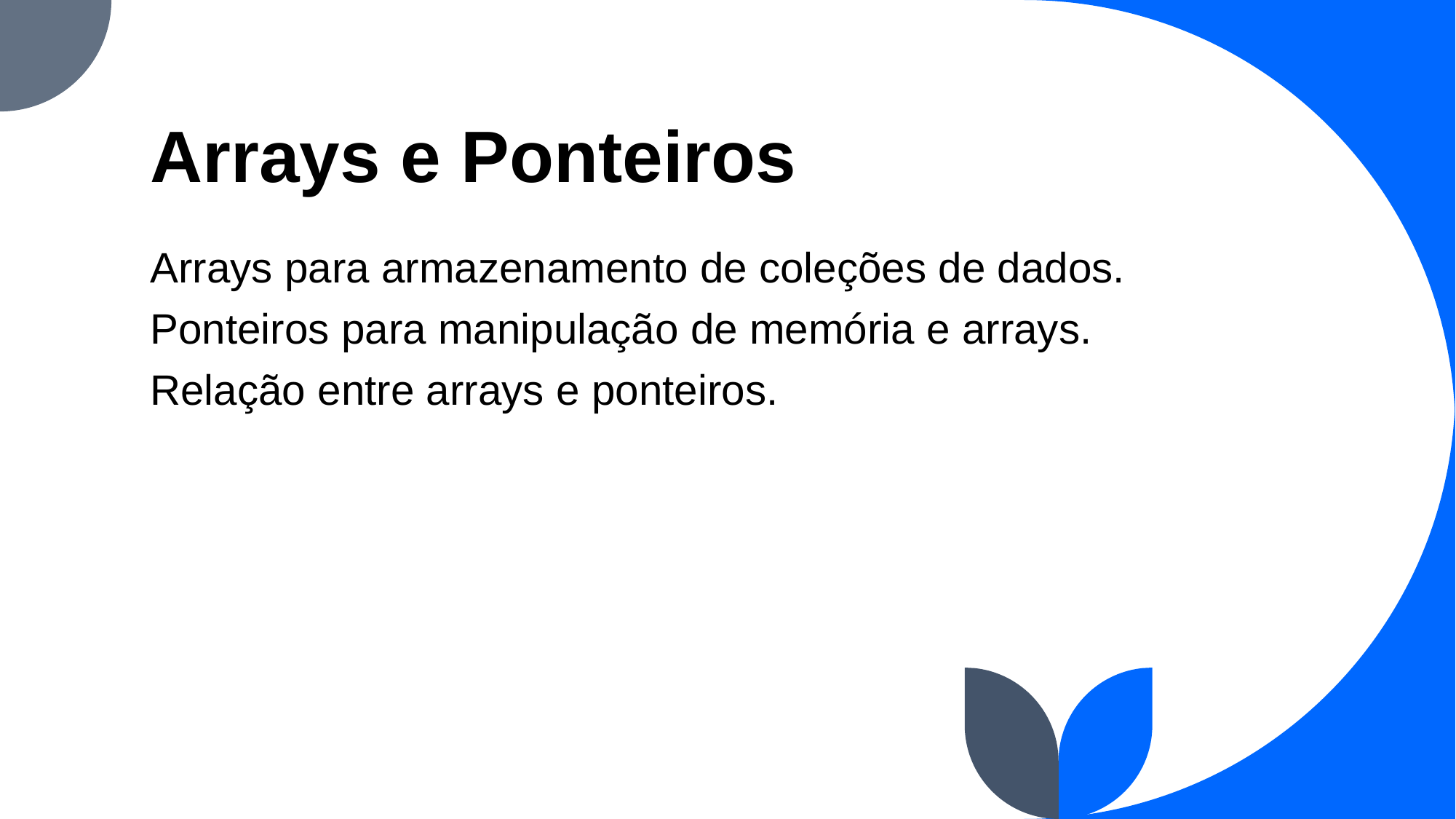

# Arrays e Ponteiros
Arrays para armazenamento de coleções de dados.
Ponteiros para manipulação de memória e arrays.
Relação entre arrays e ponteiros.